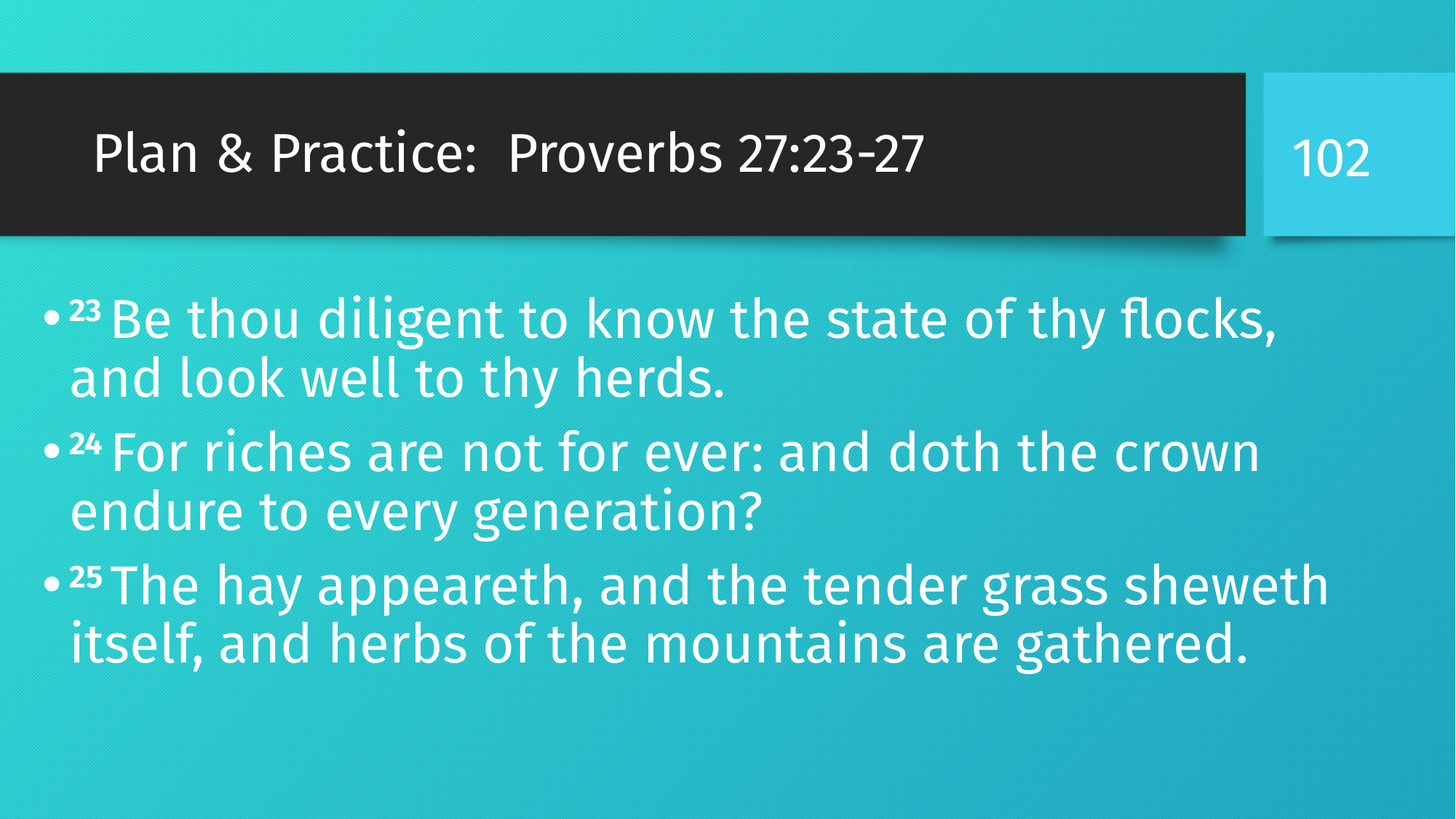

102
# Plan & Practice:  Proverbs 27:23-27
23 Be thou diligent to know the state of thy flocks, and look well to thy herds.
24 For riches are not for ever: and doth the crown endure to every generation?
25 The hay appeareth, and the tender grass sheweth itself, and herbs of the mountains are gathered.